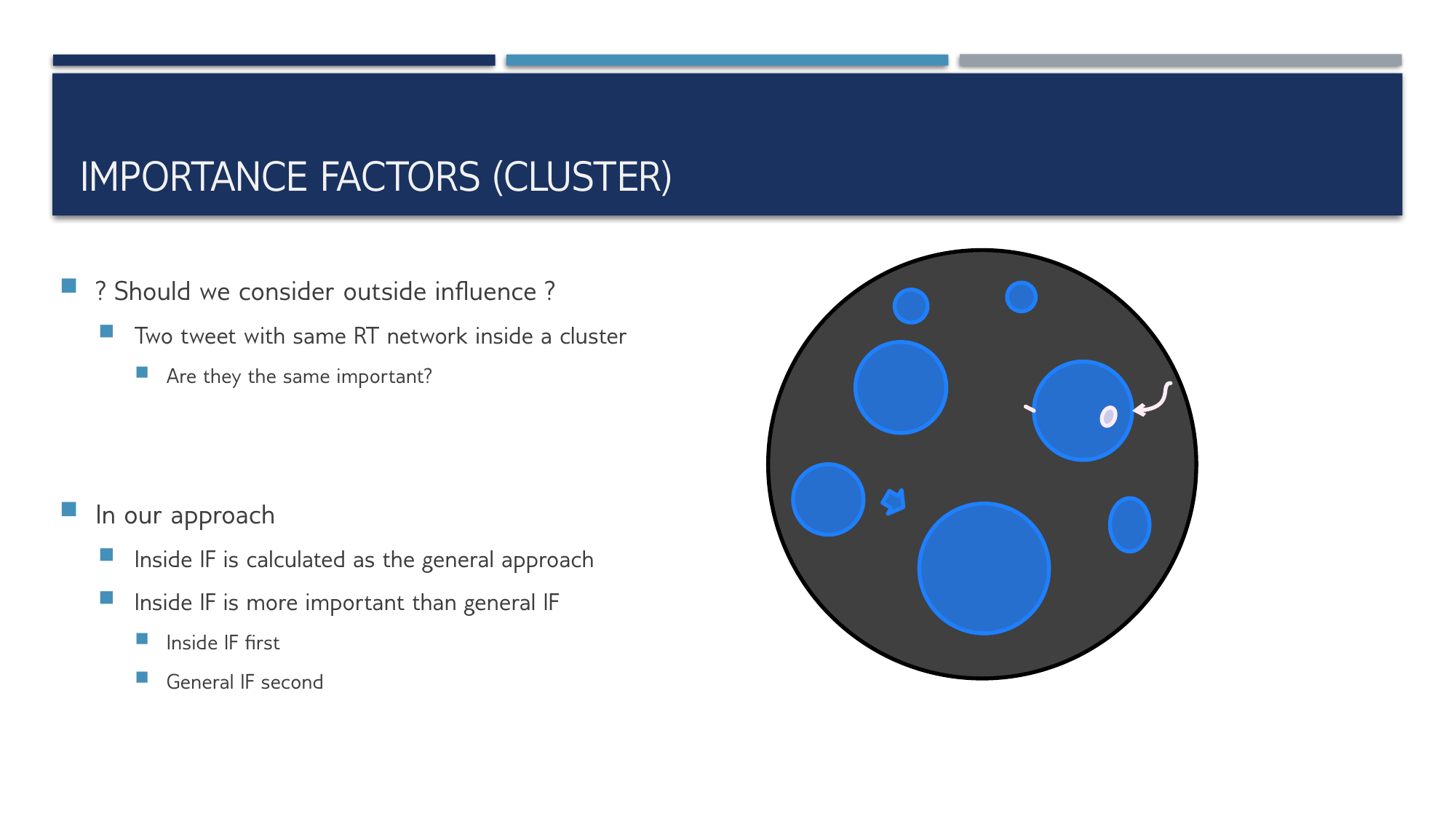

# Importance factors (cluster)
? Should we consider outside influence ?
Two tweet with same RT network inside a cluster
Are they the same important?

In our approach
Inside IF is calculated as the general approach
Inside IF is more important than general IF
Inside IF first
General IF second